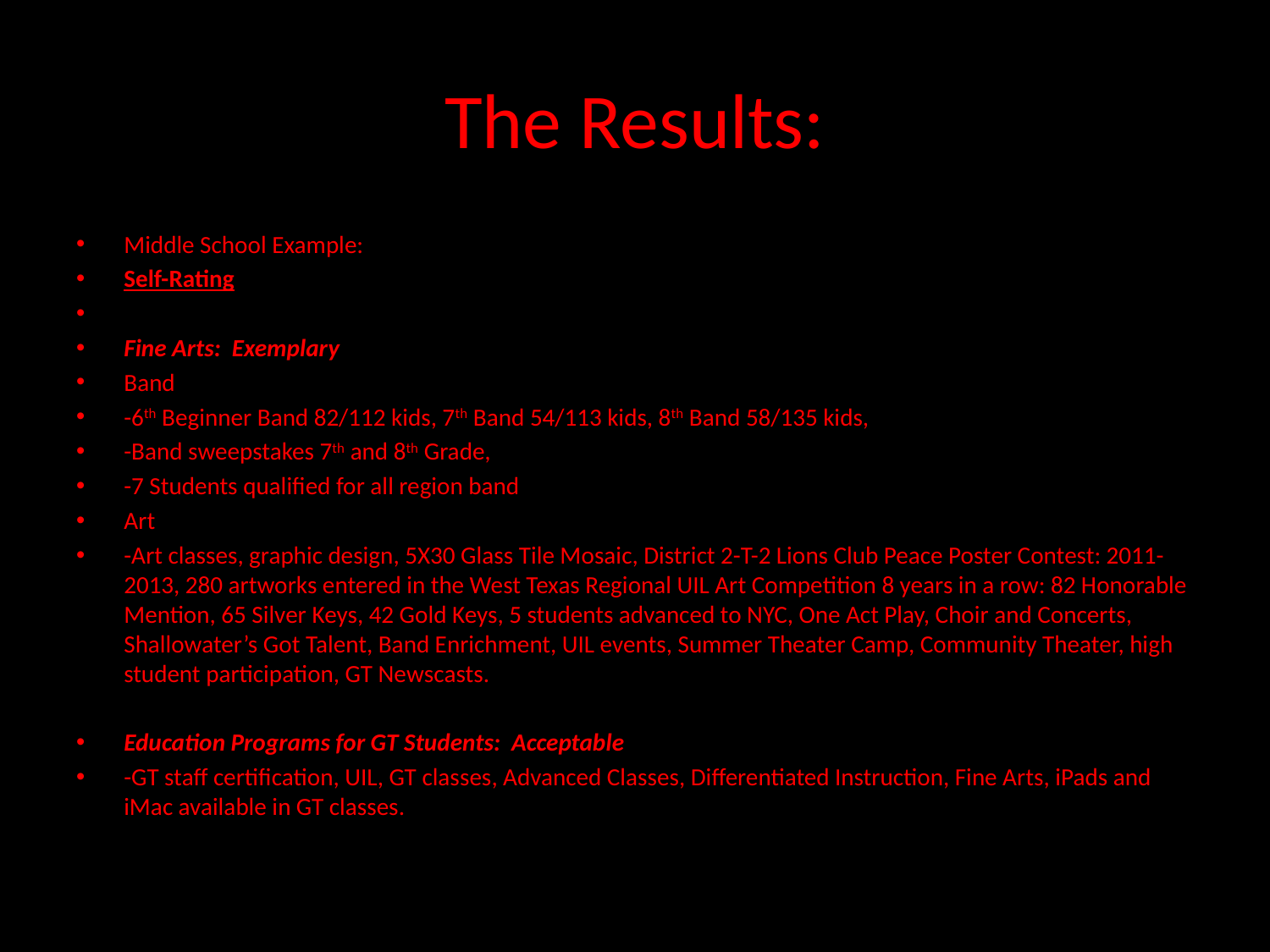

# The Results:
Middle School Example:
Self-Rating

Fine Arts:  Exemplary
Band
-6th Beginner Band 82/112 kids, 7th Band 54/113 kids, 8th Band 58/135 kids,
-Band sweepstakes 7th and 8th Grade,
-7 Students qualified for all region band
Art
-Art classes, graphic design, 5X30 Glass Tile Mosaic, District 2-T-2 Lions Club Peace Poster Contest: 2011-2013, 280 artworks entered in the West Texas Regional UIL Art Competition 8 years in a row: 82 Honorable Mention, 65 Silver Keys, 42 Gold Keys, 5 students advanced to NYC, One Act Play, Choir and Concerts, Shallowater’s Got Talent, Band Enrichment, UIL events, Summer Theater Camp, Community Theater, high student participation, GT Newscasts.

Education Programs for GT Students:  Acceptable
-GT staff certification, UIL, GT classes, Advanced Classes, Differentiated Instruction, Fine Arts, iPads and iMac available in GT classes.